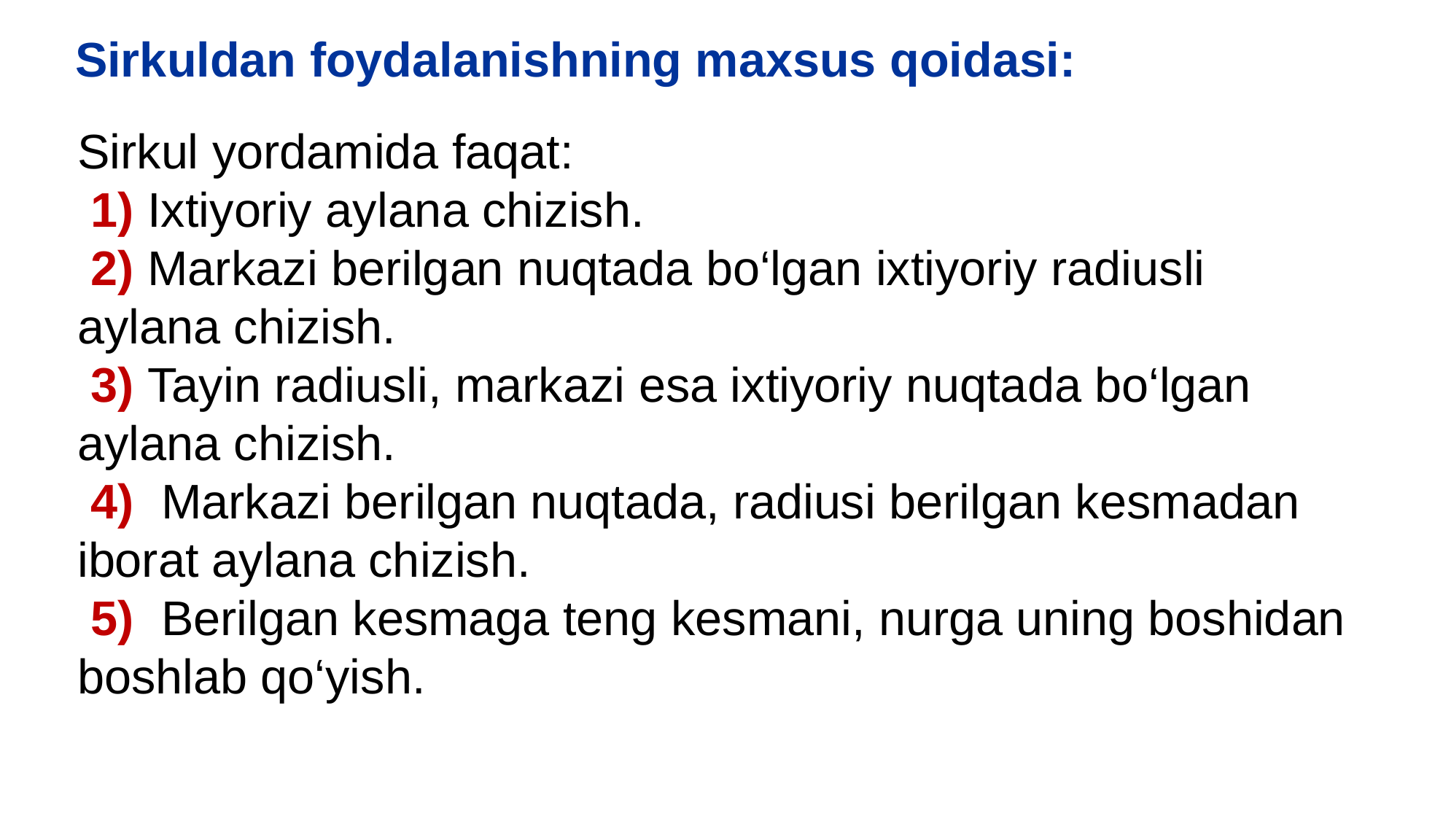

Sirkuldan foydalanishning maxsus qoidasi:

Sirkul yordamida faqat:
 1) Ixtiyoriy aylana chizish.
 2) Markazi berilgan nuqtada bo‘lgan ixtiyoriy radiusli aylana chizish.
 3) Tayin radiusli, markazi esa ixtiyoriy nuqtada bo‘lgan aylana chizish.
 4)  Markazi berilgan nuqtada, radiusi berilgan kesmadan iborat aylana chizish.
 5)  Berilgan kesmaga teng kesmani, nurga uning boshidan boshlab qo‘yish.